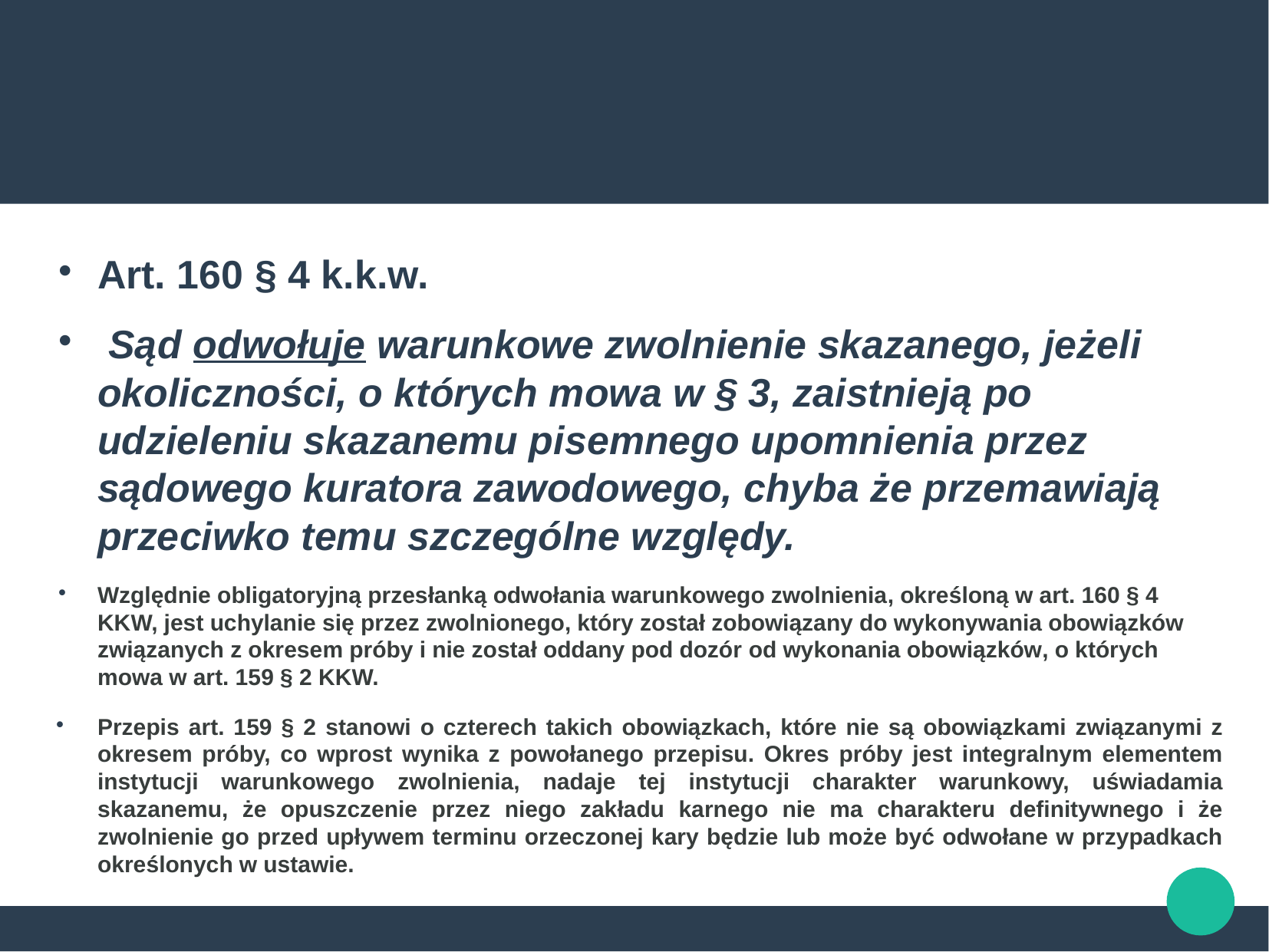

Art. 160 § 4 k.k.w.
 Sąd odwołuje warunkowe zwolnienie skazanego, jeżeli okoliczności, o których mowa w § 3, zaistnieją po udzieleniu skazanemu pisemnego upomnienia przez sądowego kuratora zawodowego, chyba że przemawiają przeciwko temu szczególne względy.
Względnie obligatoryjną przesłanką odwołania warunkowego zwolnienia, określoną w art. 160 § 4 KKW, jest uchylanie się przez zwolnionego, który został zobowiązany do wykonywania obowiązków związanych z okresem próby i nie został oddany pod dozór od wykonania obowiązków, o których mowa w art. 159 § 2 KKW.
Przepis art. 159 § 2 stanowi o czterech takich obowiązkach, które nie są obowiązkami związanymi z okresem próby, co wprost wynika z powołanego przepisu. Okres próby jest integralnym elementem instytucji warunkowego zwolnienia, nadaje tej instytucji charakter warunkowy, uświadamia skazanemu, że opuszczenie przez niego zakładu karnego nie ma charakteru definitywnego i że zwolnienie go przed upływem terminu orzeczonej kary będzie lub może być odwołane w przypadkach określonych w ustawie.